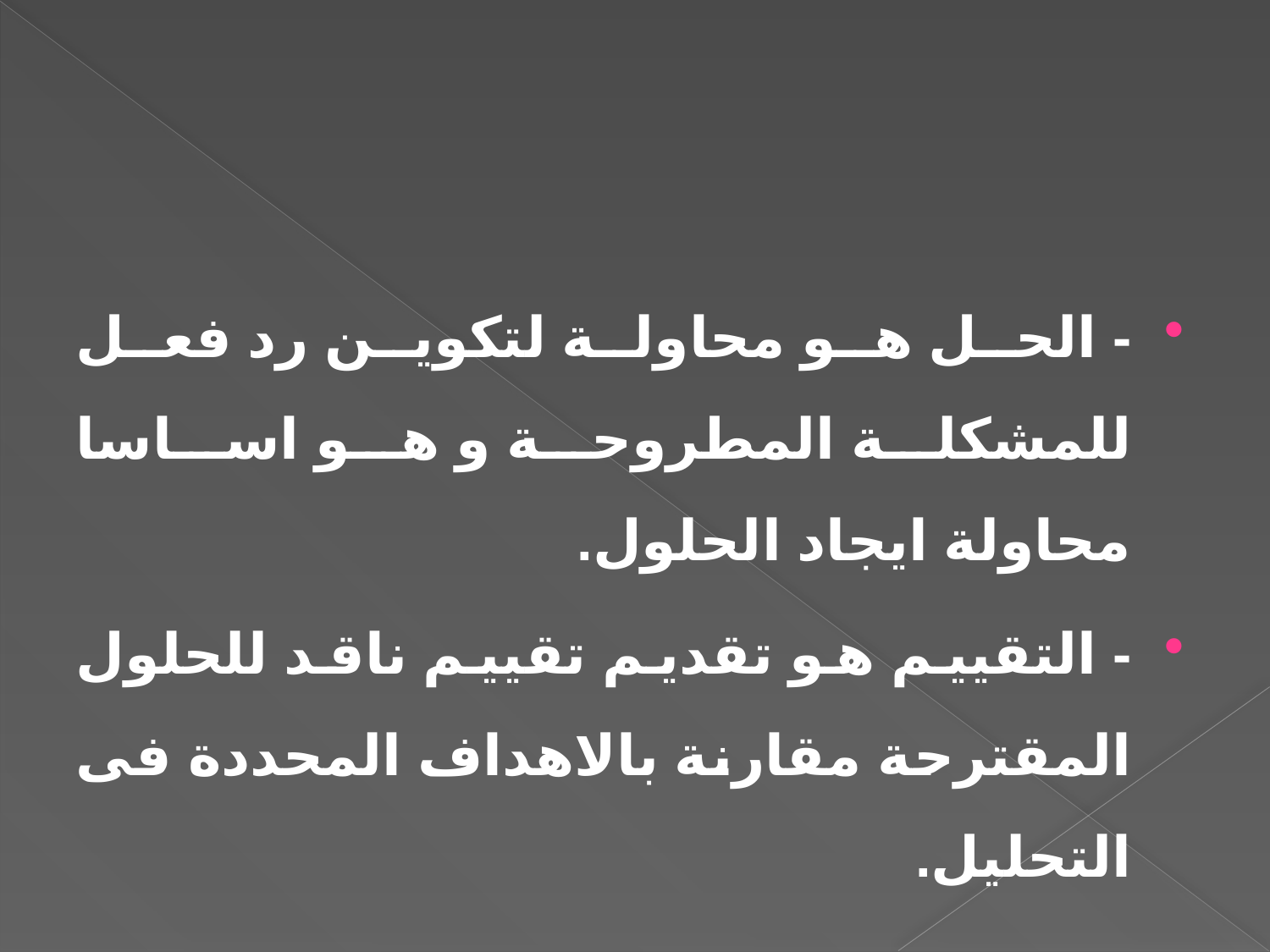

- الحل هو محاولة لتكوين رد فعل للمشكلة المطروحة و هو اساسا محاولة ايجاد الحلول.
- التقييم هو تقديم تقييم ناقد للحلول المقترحة مقارنة بالاهداف المحددة فى التحليل.